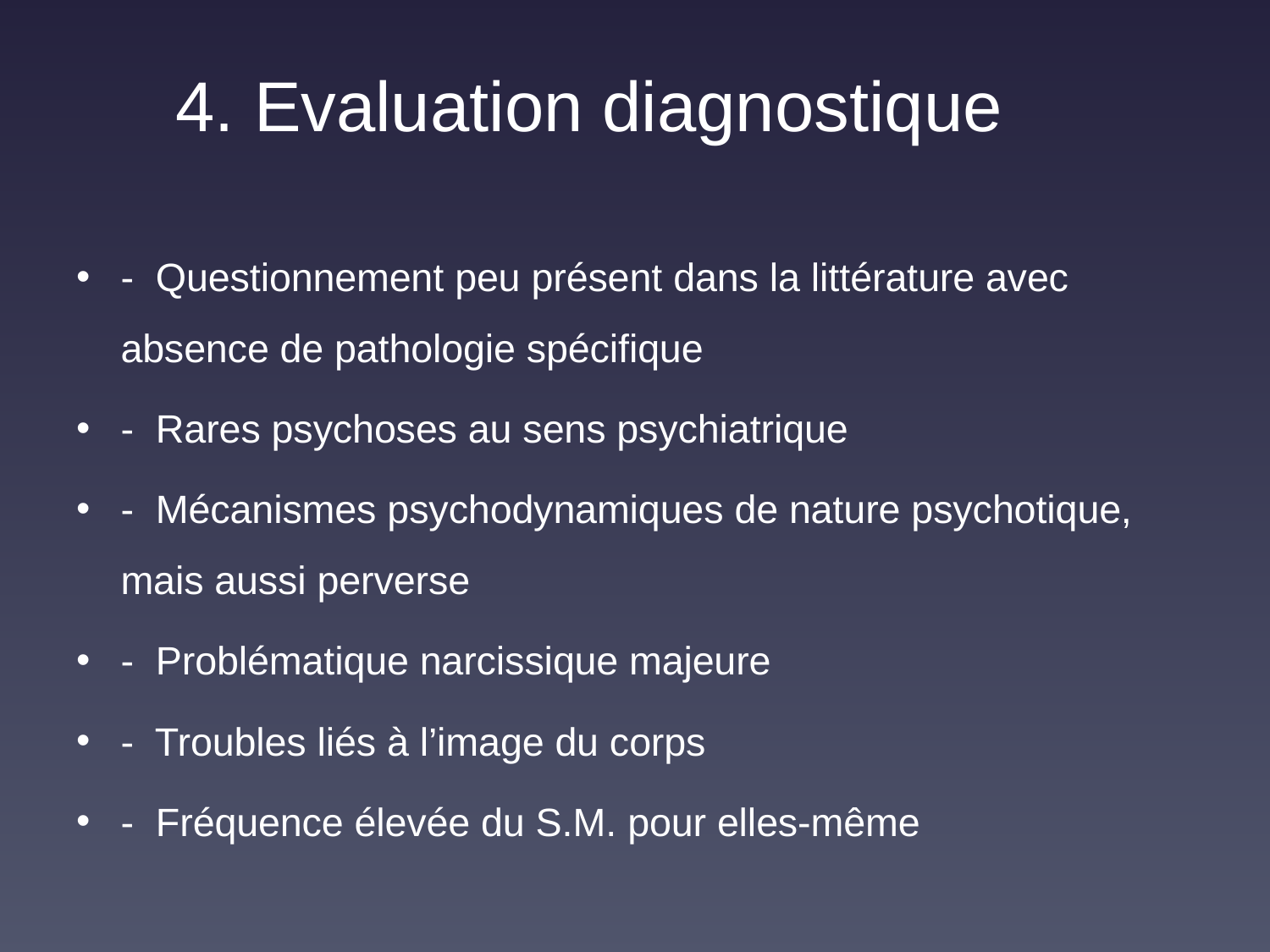

# 4. Evaluation diagnostique
-  Questionnement peu présent dans la littérature avec absence de pathologie spécifique
-  Rares psychoses au sens psychiatrique
-  Mécanismes psychodynamiques de nature psychotique, mais aussi perverse
-  Problématique narcissique majeure
-  Troubles liés à l’image du corps
-  Fréquence élevée du S.M. pour elles-même